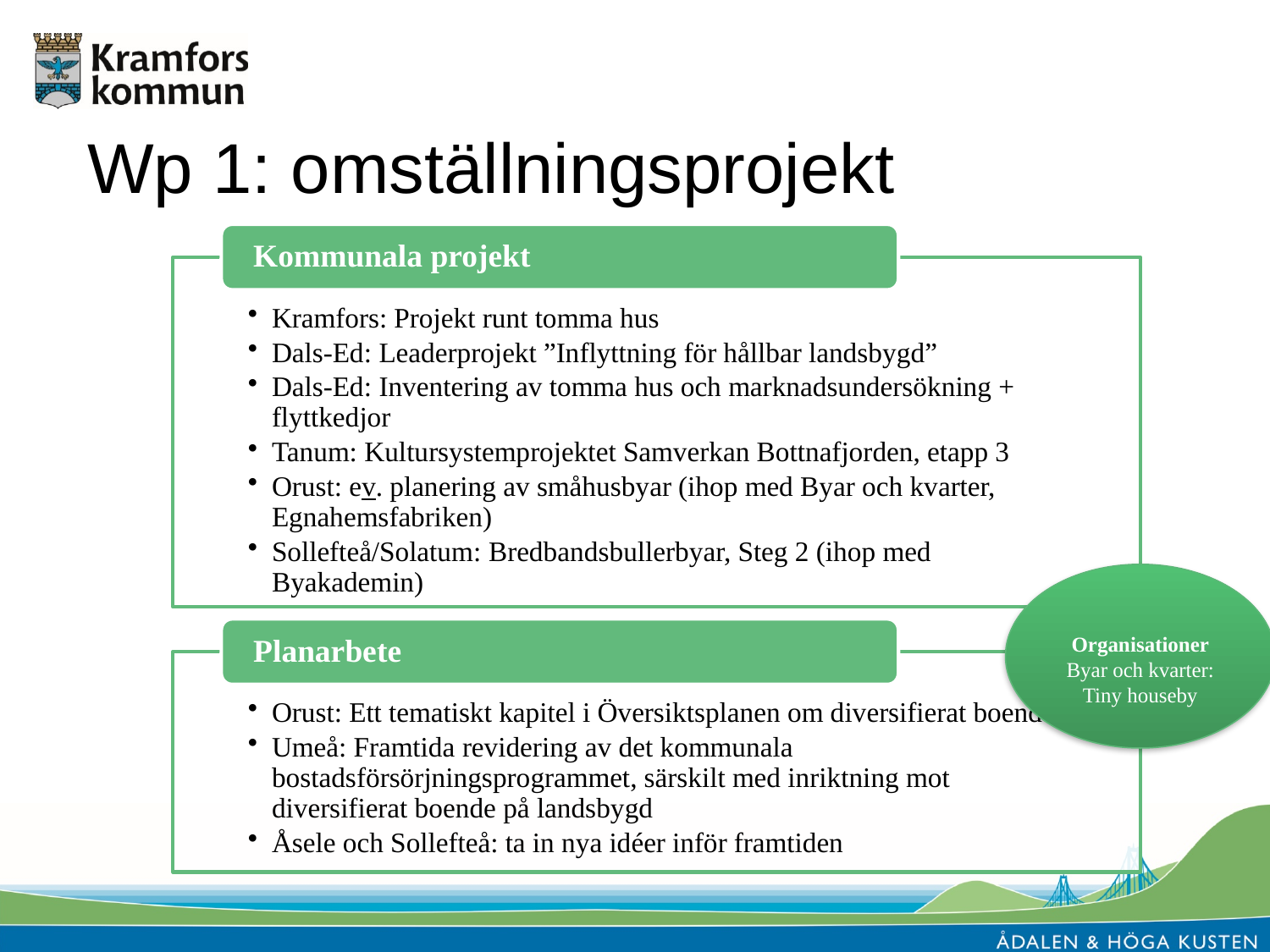

# Wp 1: omställningsprojekt
Kramfors: Projekt runt tomma hus
Dals-Ed: Leaderprojekt ”Inflyttning för hållbar landsbygd”
Dals-Ed: Inventering av tomma hus och marknadsundersökning + flyttkedjor
Tanum: Kultursystemprojektet Samverkan Bottnafjorden, etapp 3
Orust: ev. planering av småhusbyar (ihop med Byar och kvarter, Egnahemsfabriken)
Sollefteå/Solatum: Bredbandsbullerbyar, Steg 2 (ihop med Byakademin)
Kommunala projekt
Orust: Ett tematiskt kapitel i Översiktsplanen om diversifierat boende
Umeå: Framtida revidering av det kommunala bostadsförsörjningsprogrammet, särskilt med inriktning mot diversifierat boende på landsbygd
Åsele och Sollefteå: ta in nya idéer inför framtiden
Planarbete

Organisationer
Byar och kvarter: Tiny houseby